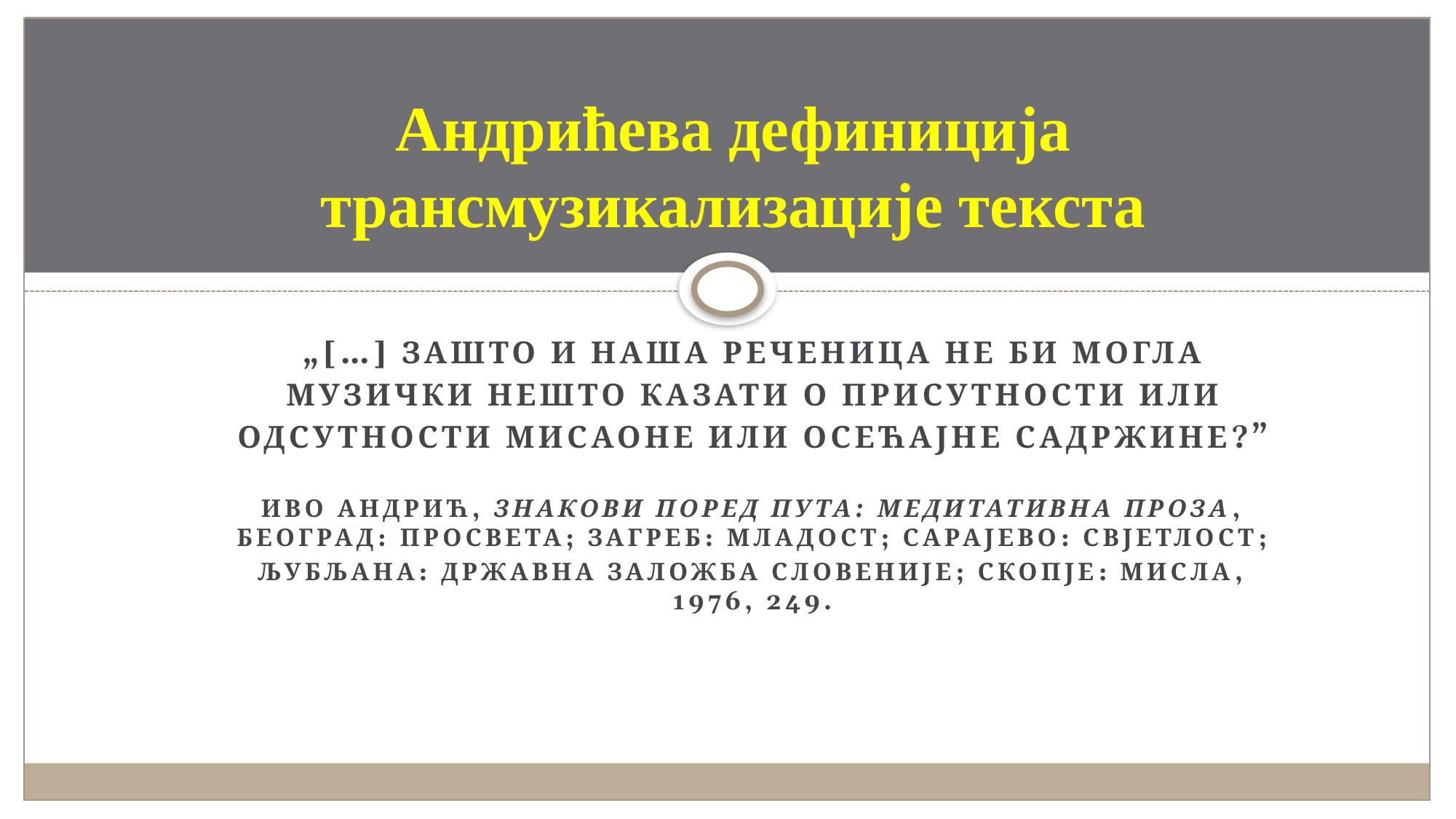

# Андрићева дефиниција трансмузикализације текста
„[…] зашто и наша реченица не би могла
музички нешто казати о присутности или
одсутности мисаоне или осећајне садржине?”

Иво Андрић, Знакови поред пута: медитативна проза, Београд: Просвета; Загреб: Младост; Сарајево: Свјетлост;
Љубљана: Државна заложба Словеније; Скопје: Мисла, 1976, 249.